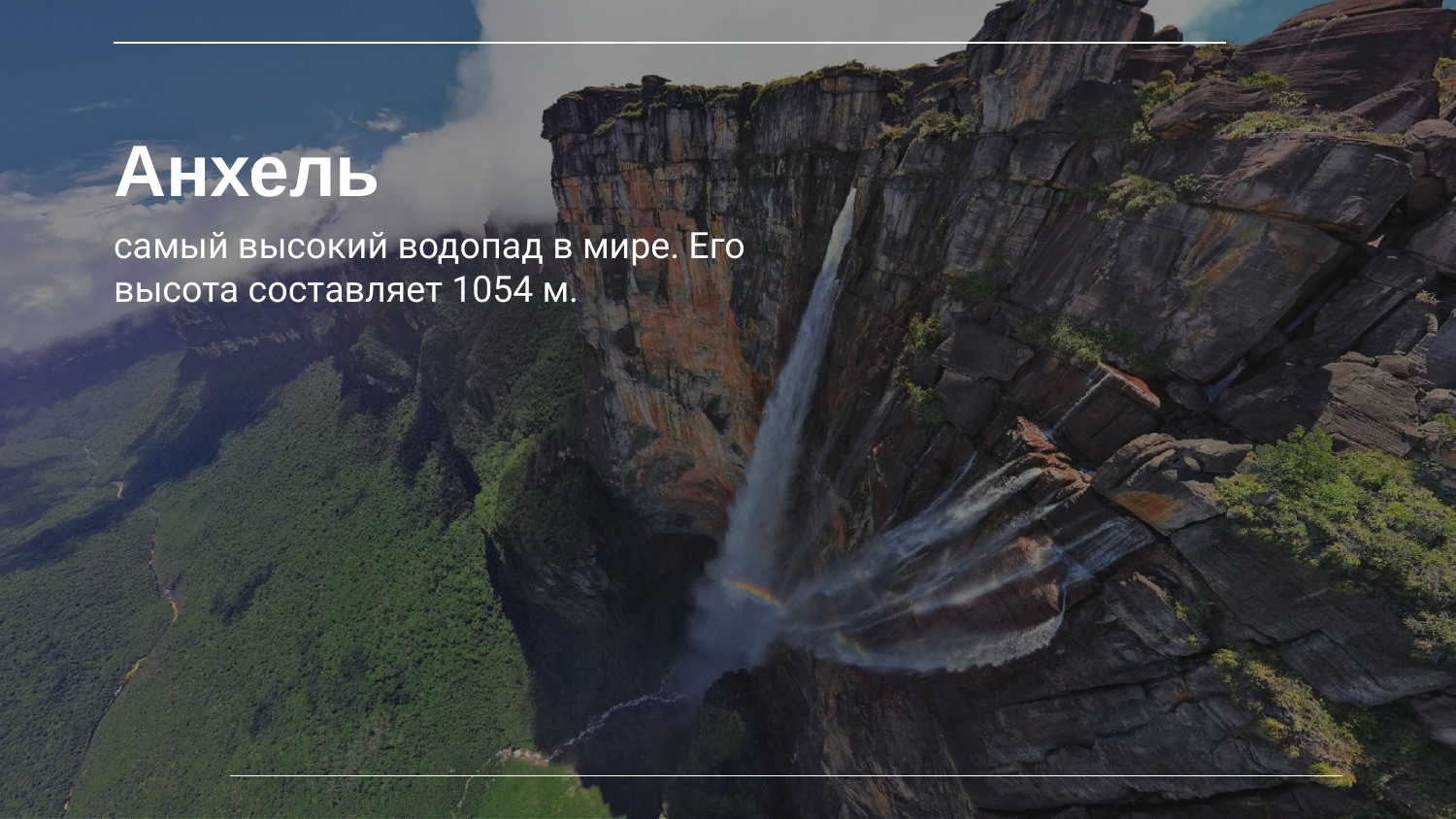

# Анхель
самый высокий водопад в мире. Его высота составляет 1054 м.